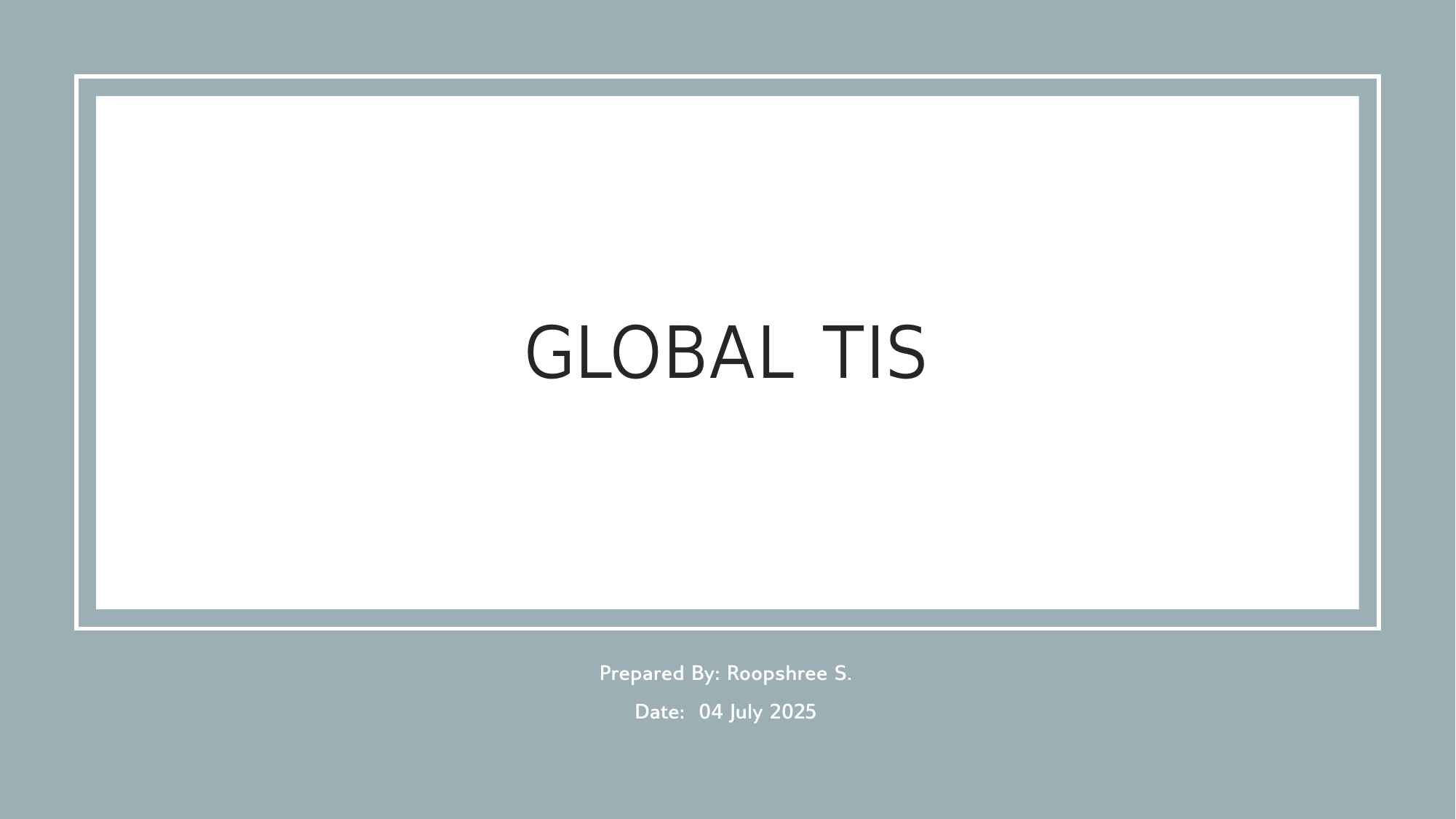

# GLOBAL TIS
Prepared By: Roopshree S.
Date:  04 July 2025